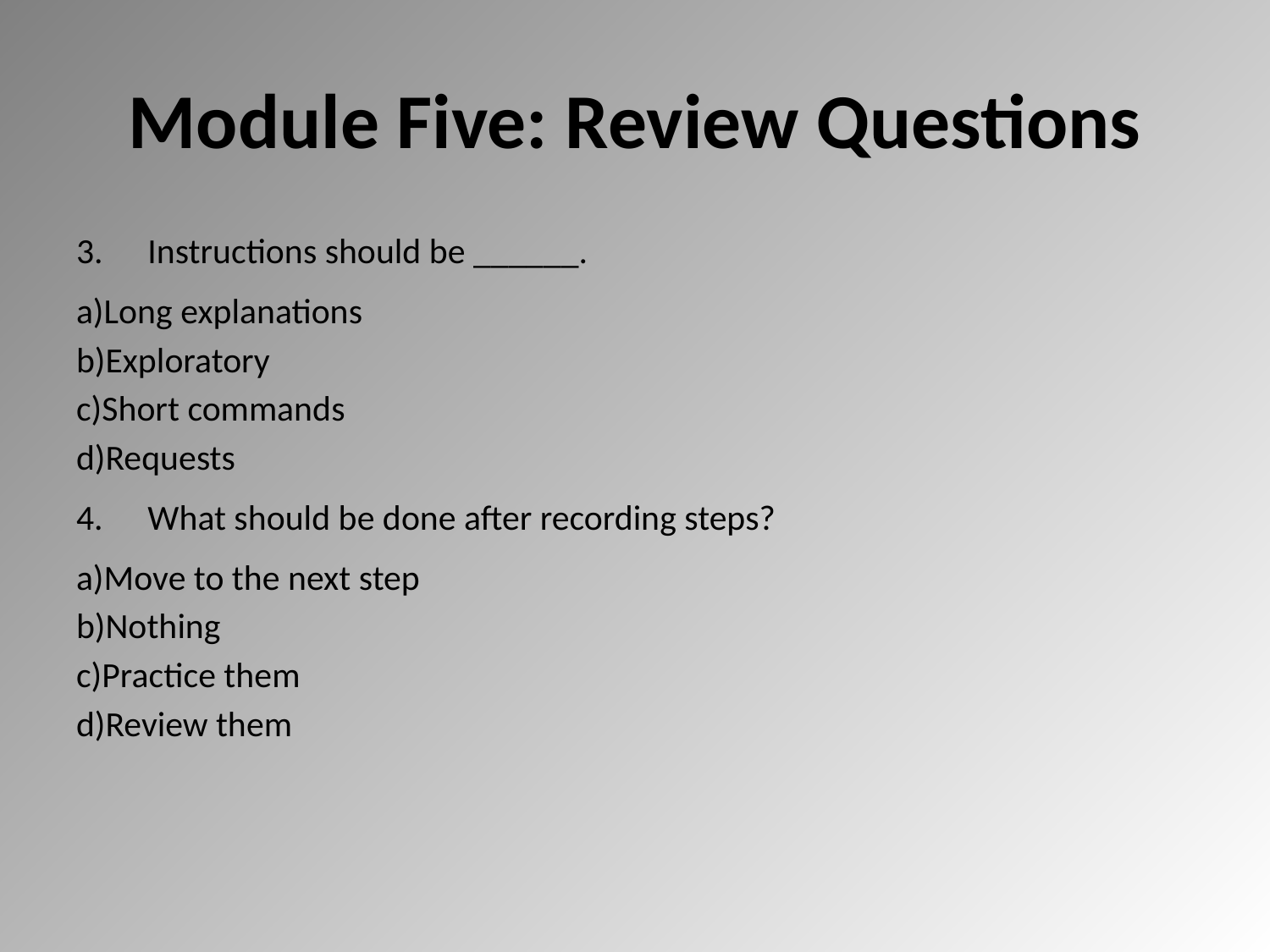

# Module Five: Review Questions
Instructions should be ______.
Long explanations
Exploratory
Short commands
Requests
What should be done after recording steps?
Move to the next step
Nothing
Practice them
Review them